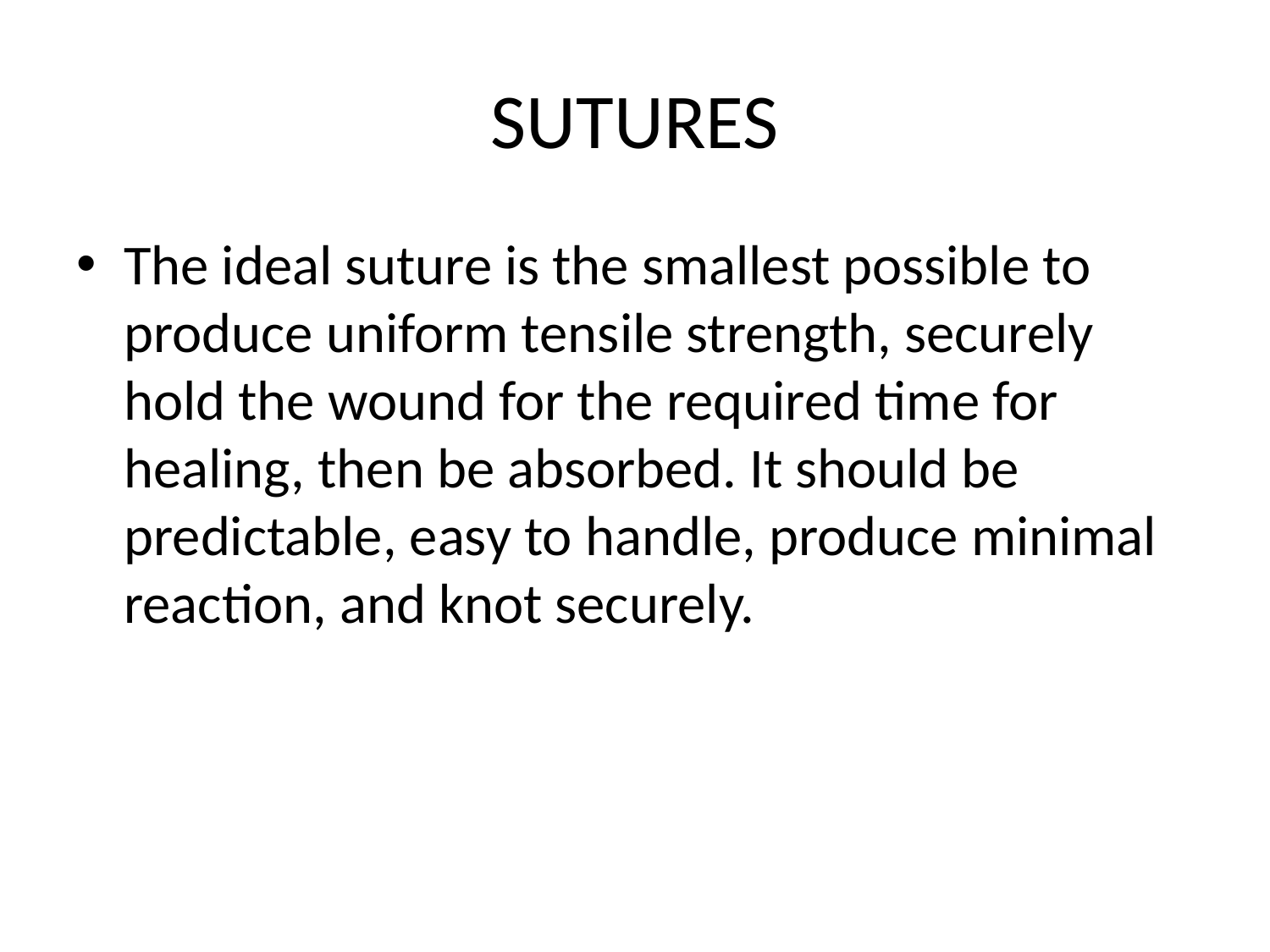

# SUTURES
The ideal suture is the smallest possible to produce uniform tensile strength, securely hold the wound for the required time for healing, then be absorbed. It should be predictable, easy to handle, produce minimal reaction, and knot securely.